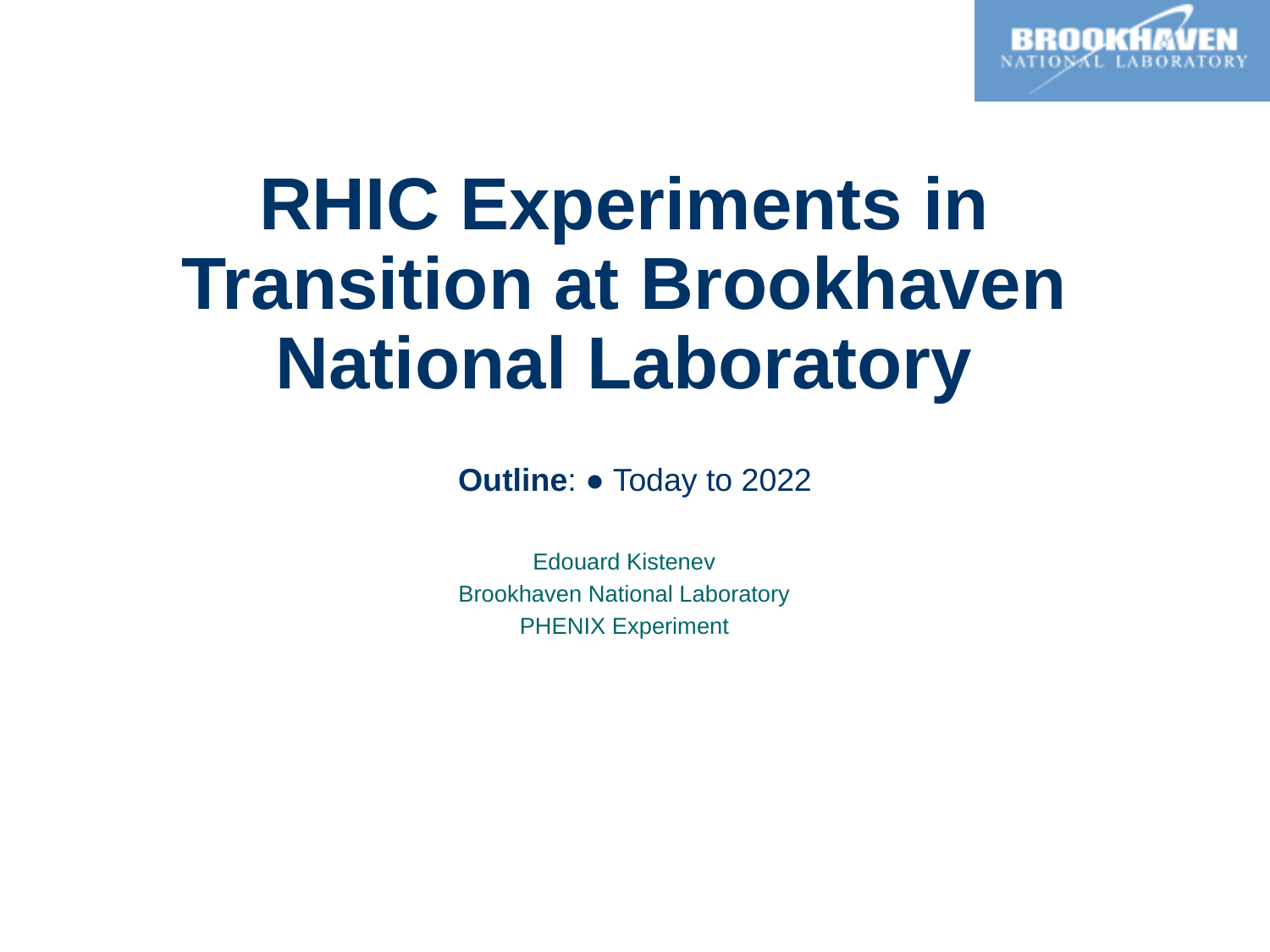

# RHIC Experiments in Transition at Brookhaven National Laboratory
Outline: ● Today to 2022
Edouard Kistenev
Brookhaven National Laboratory
PHENIX Experiment